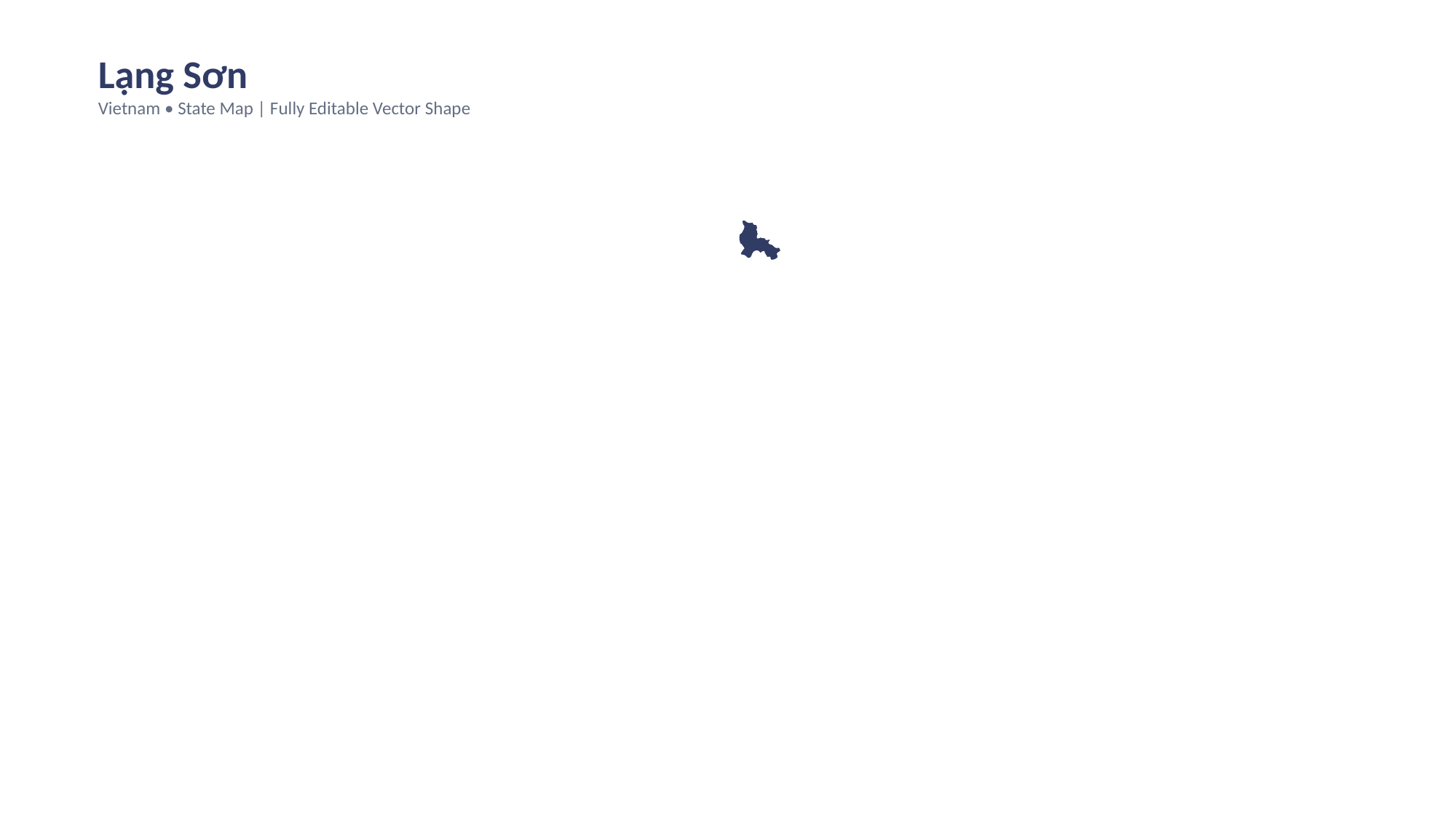

Lạng Sơn
Vietnam • State Map | Fully Editable Vector Shape